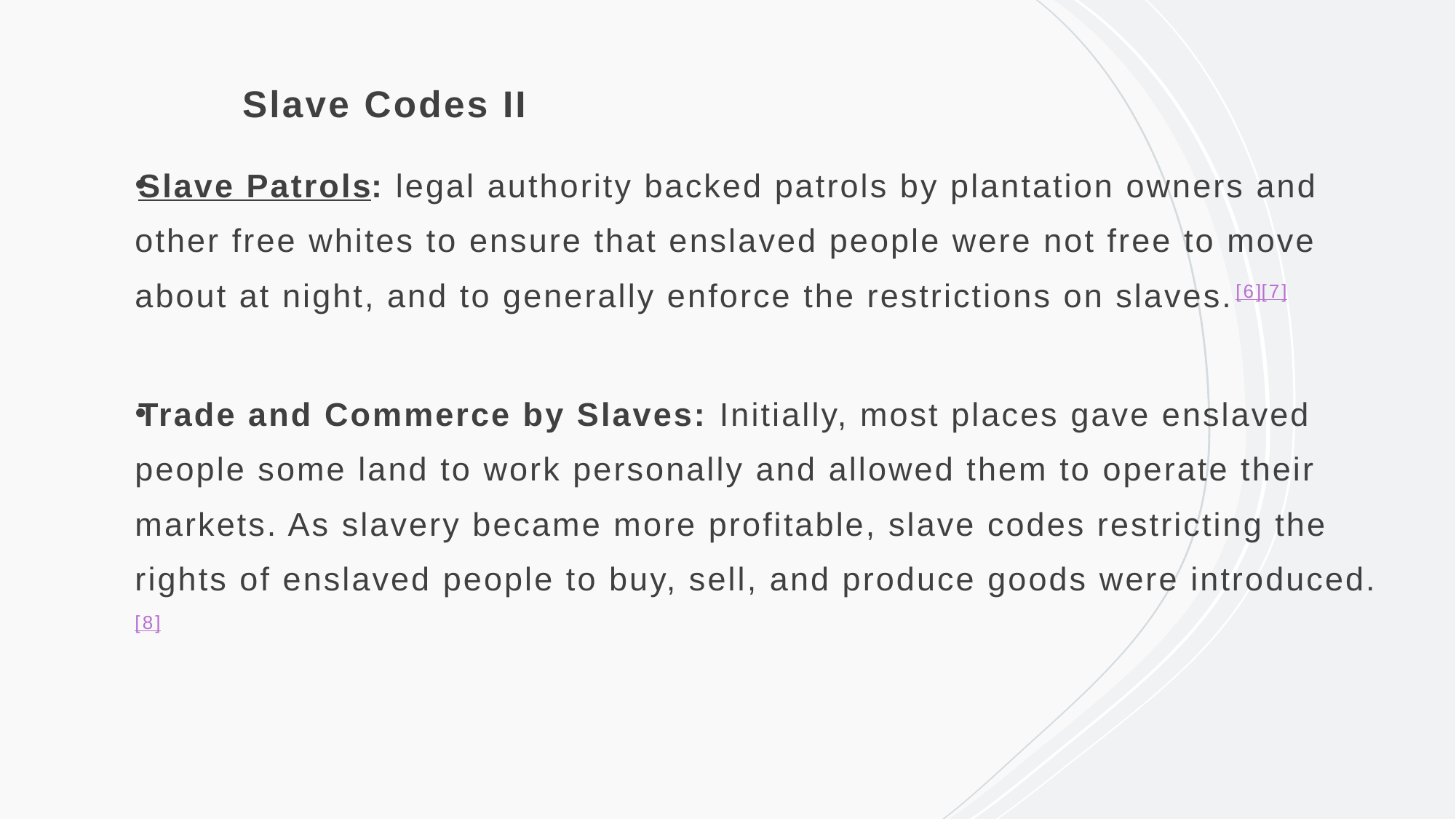

# Slave Codes II
Slave Patrols: legal authority backed patrols by plantation owners and other free whites to ensure that enslaved people were not free to move about at night, and to generally enforce the restrictions on slaves.[6][7]

Trade and Commerce by Slaves: Initially, most places gave enslaved people some land to work personally and allowed them to operate their markets. As slavery became more profitable, slave codes restricting the rights of enslaved people to buy, sell, and produce goods were introduced.[8]